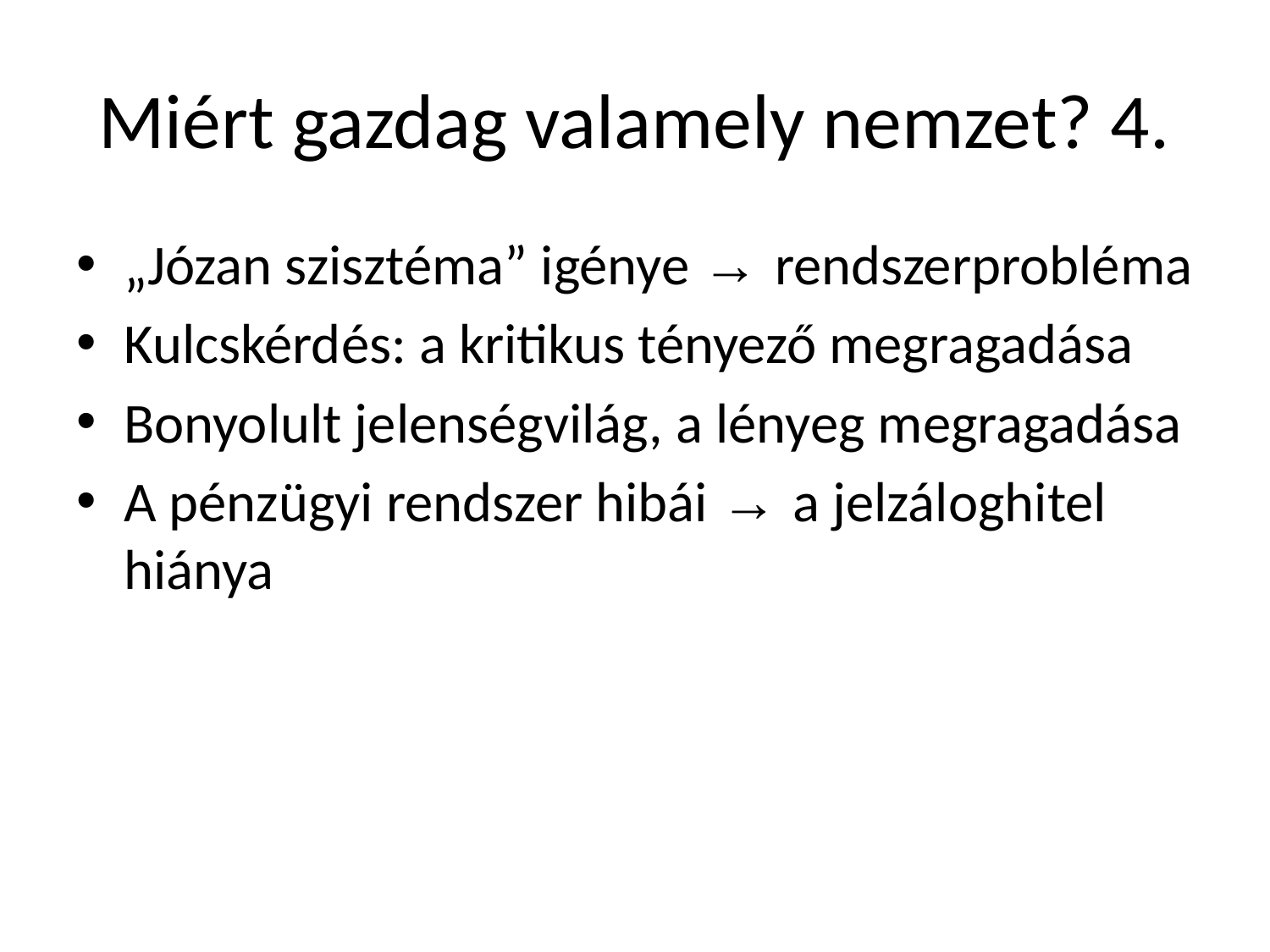

# Miért gazdag valamely nemzet? 4.
„Józan szisztéma” igénye → rendszerprobléma
Kulcskérdés: a kritikus tényező megragadása
Bonyolult jelenségvilág, a lényeg megragadása
A pénzügyi rendszer hibái → a jelzáloghitel hiánya